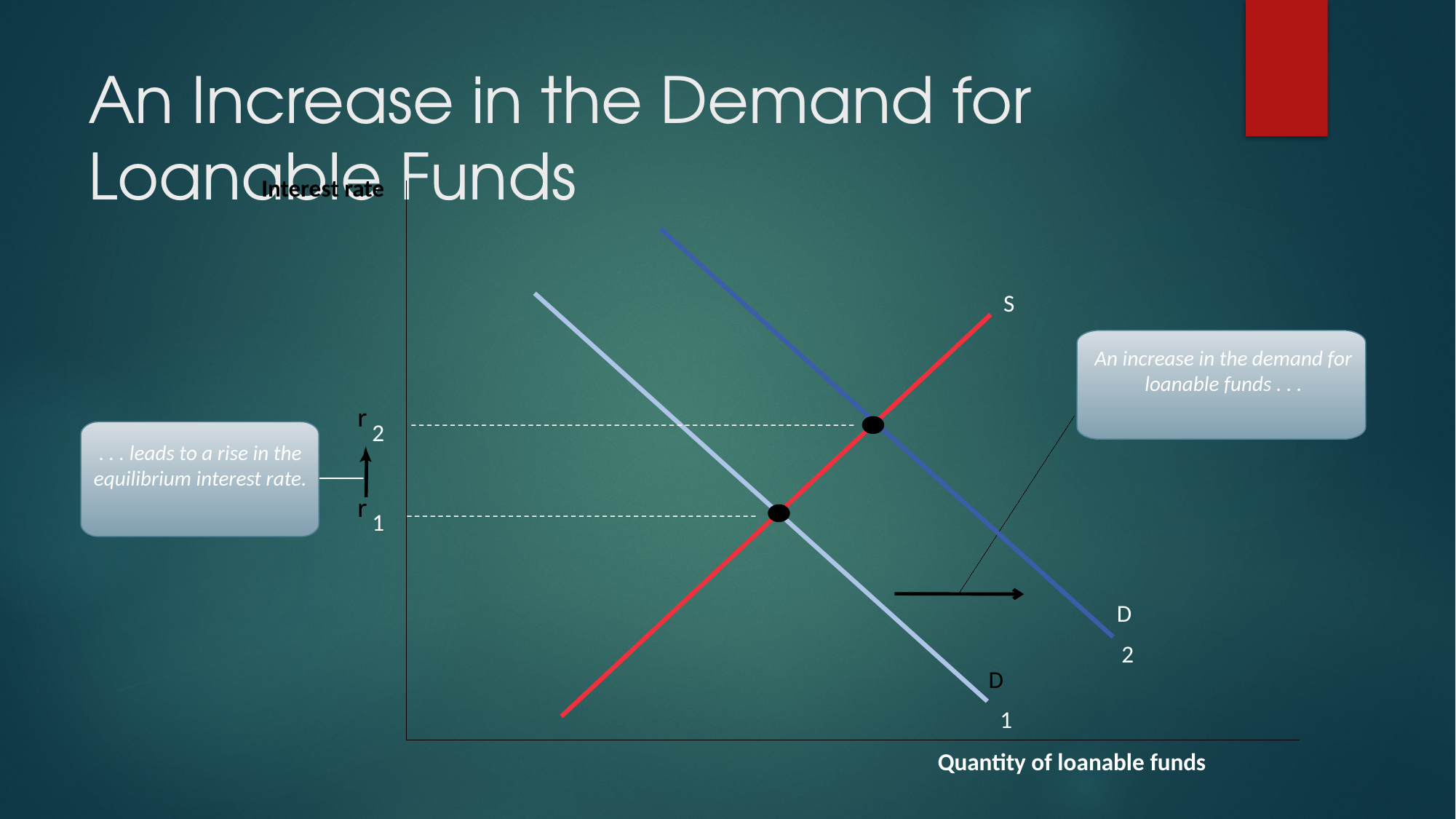

# An Increase in the Demand for Loanable Funds
Interest rate

S

An increase in the demand for loanable funds . . .

r

2

. . . leads to a rise in the equilibrium interest rate.

r

1

D
2
D
1
Quantity of loanable funds